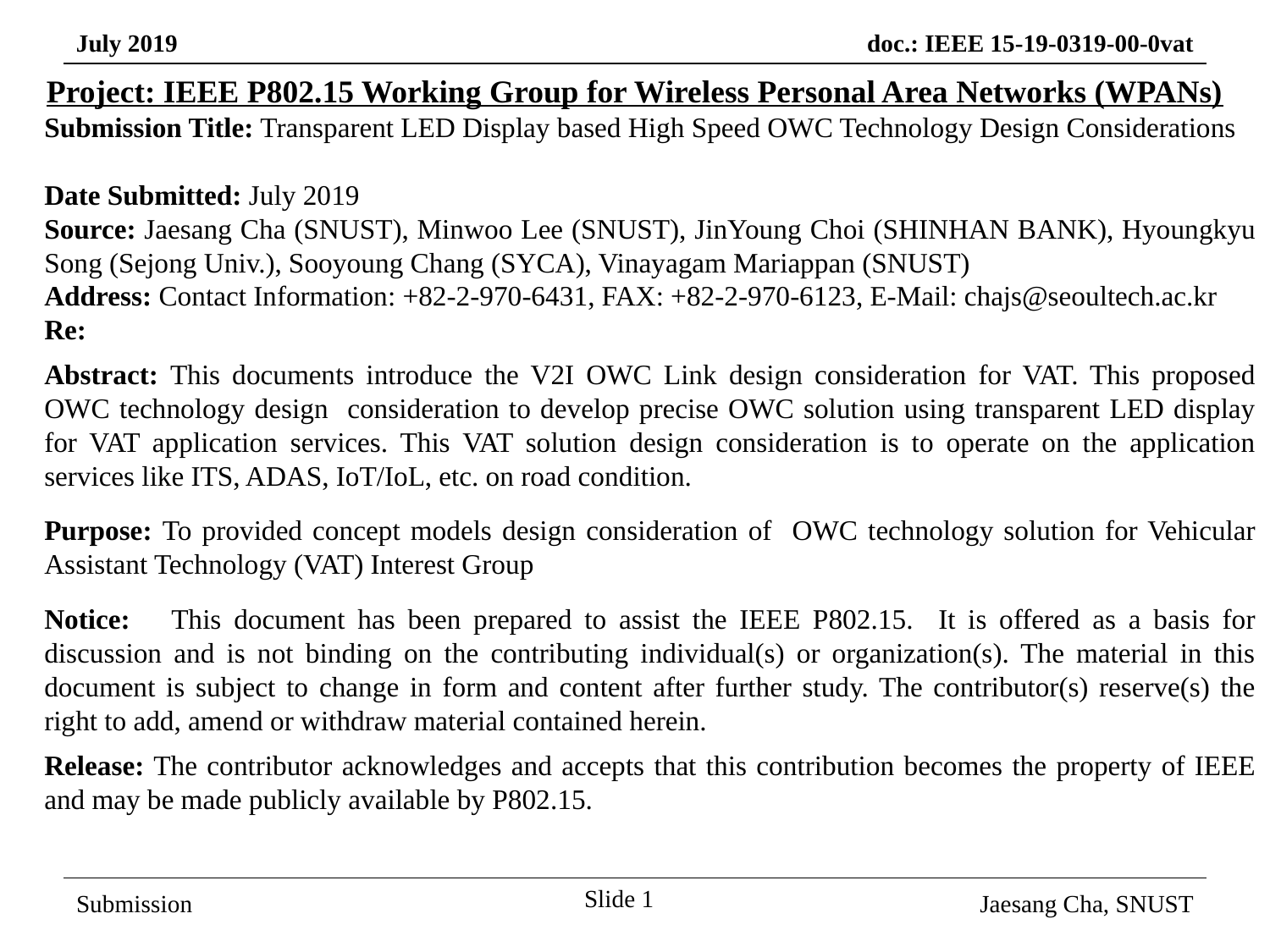

Project: IEEE P802.15 Working Group for Wireless Personal Area Networks (WPANs)
Submission Title: Transparent LED Display based High Speed OWC Technology Design Considerations

Date Submitted: July 2019
Source: Jaesang Cha (SNUST), Minwoo Lee (SNUST), JinYoung Choi (SHINHAN BANK), Hyoungkyu Song (Sejong Univ.), Sooyoung Chang (SYCA), Vinayagam Mariappan (SNUST)
Address: Contact Information: +82-2-970-6431, FAX: +82-2-970-6123, E-Mail: chajs@seoultech.ac.kr
Re:
Abstract: This documents introduce the V2I OWC Link design consideration for VAT. This proposed OWC technology design  consideration to develop precise OWC solution using transparent LED display for VAT application services. This VAT solution design consideration is to operate on the application services like ITS, ADAS, IoT/IoL, etc. on road condition.
Purpose: To provided concept models design consideration of  OWC technology solution for Vehicular Assistant Technology (VAT) Interest Group
Notice:	This document has been prepared to assist the IEEE P802.15.  It is offered as a basis for discussion and is not binding on the contributing individual(s) or organization(s). The material in this document is subject to change in form and content after further study. The contributor(s) reserve(s) the right to add, amend or withdraw material contained herein.
Release: The contributor acknowledges and accepts that this contribution becomes the property of IEEE and may be made publicly available by P802.15.
Slide 1